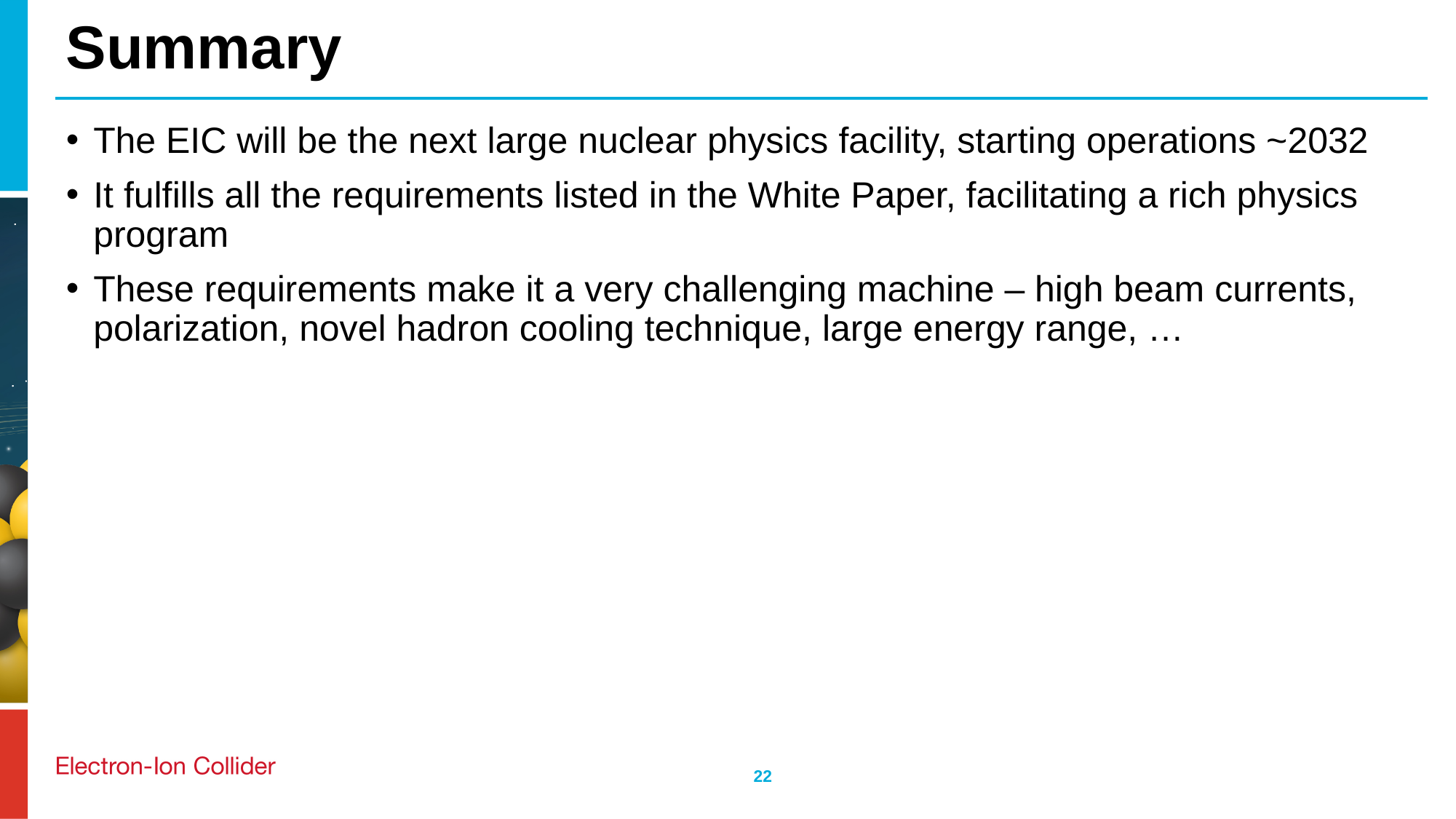

# Summary
The EIC will be the next large nuclear physics facility, starting operations ~2032
It fulfills all the requirements listed in the White Paper, facilitating a rich physics program
These requirements make it a very challenging machine – high beam currents, polarization, novel hadron cooling technique, large energy range, …

22